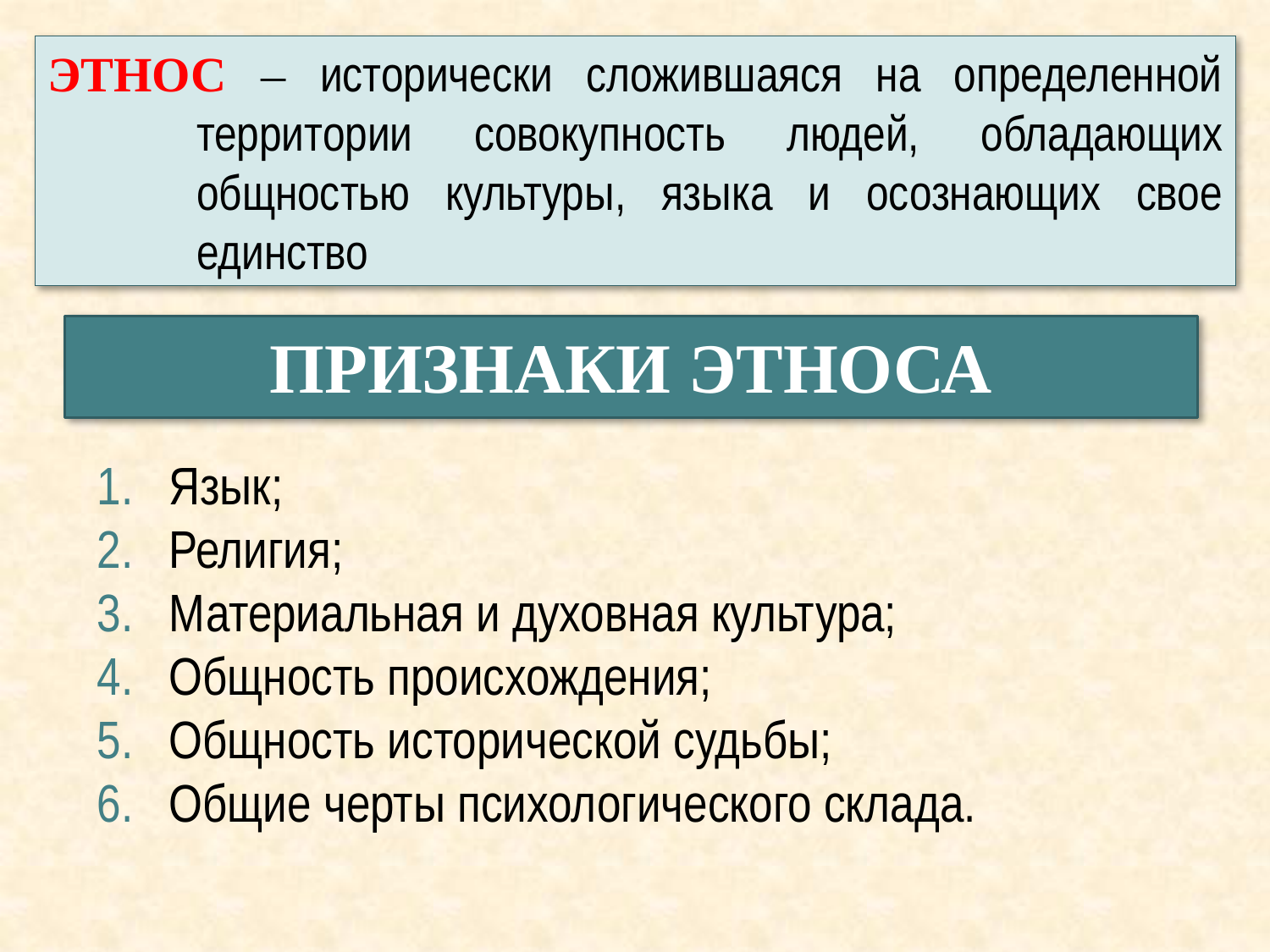

ЭТНОС – исторически сложившаяся на определенной территории совокупность людей, обладающих общностью культуры, языка и осознающих свое единство
ПРИЗНАКИ ЭТНОСА
Язык;
Религия;
Материальная и духовная культура;
Общность происхождения;
Общность исторической судьбы;
Общие черты психологического склада.